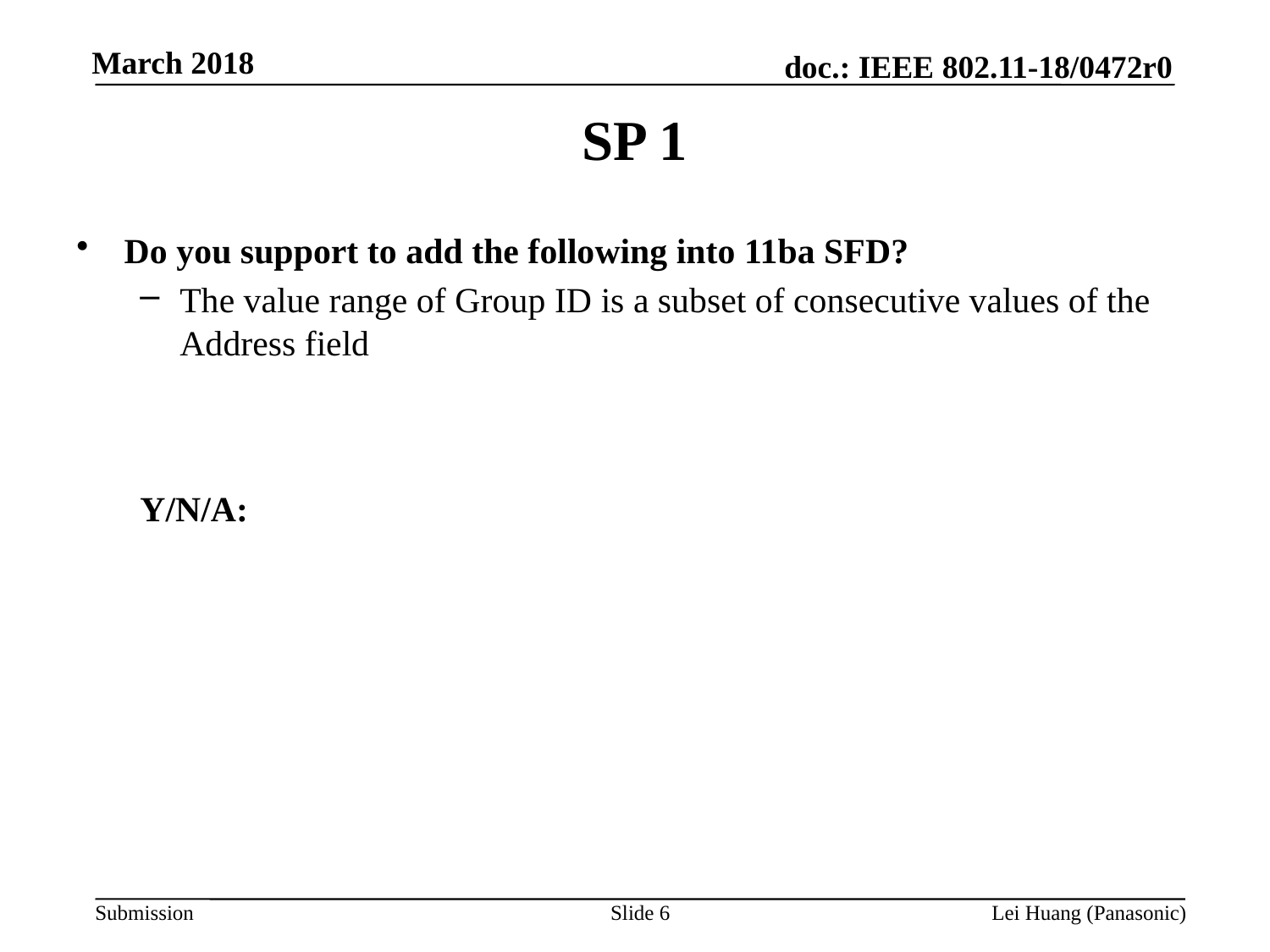

# SP 1
Do you support to add the following into 11ba SFD?
The value range of Group ID is a subset of consecutive values of the Address field

Y/N/A:

Slide 6
Lei Huang (Panasonic)